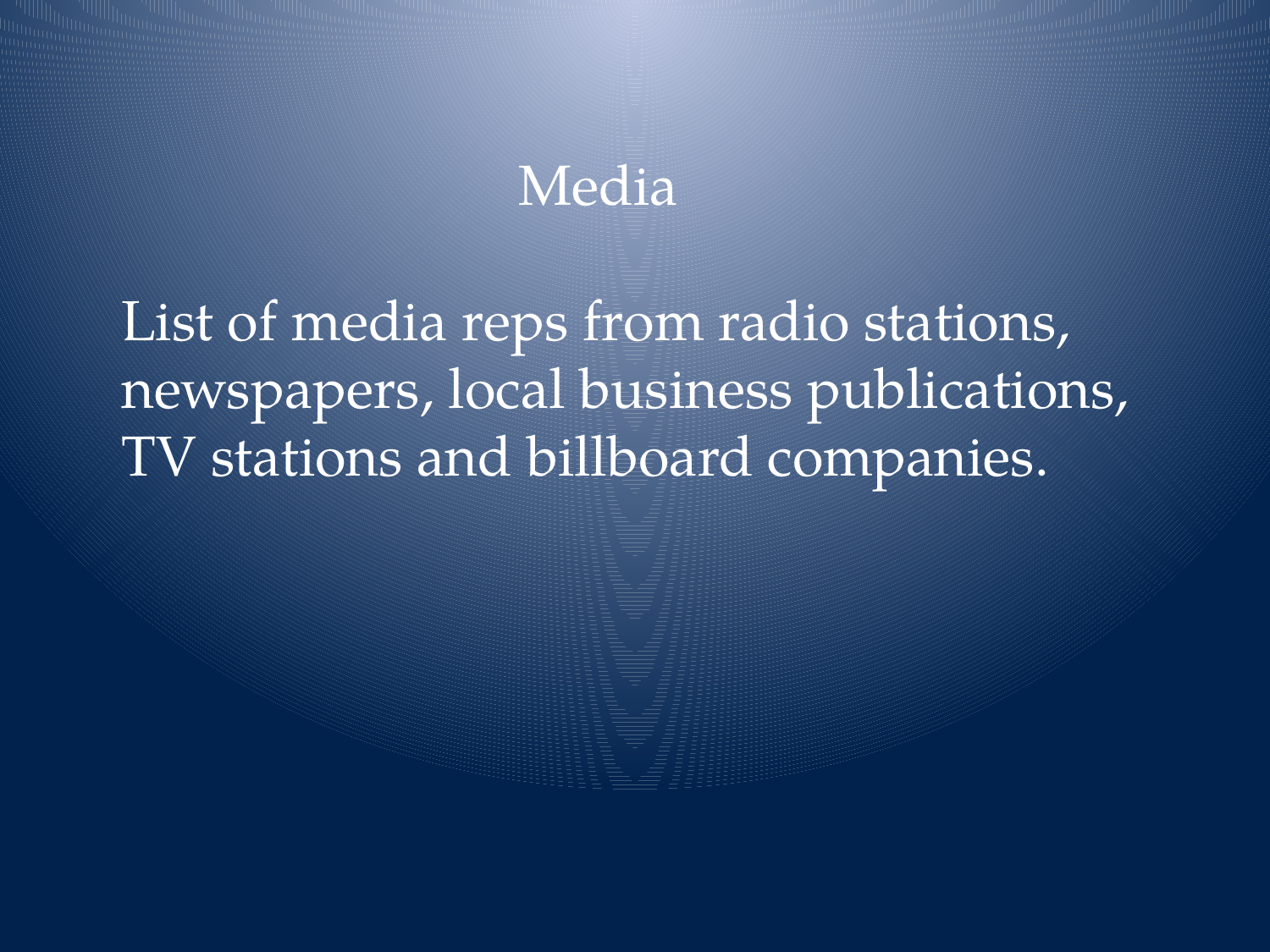

# Media List of media reps from radio stations, newspapers, local business publications, TV stations and billboard companies.